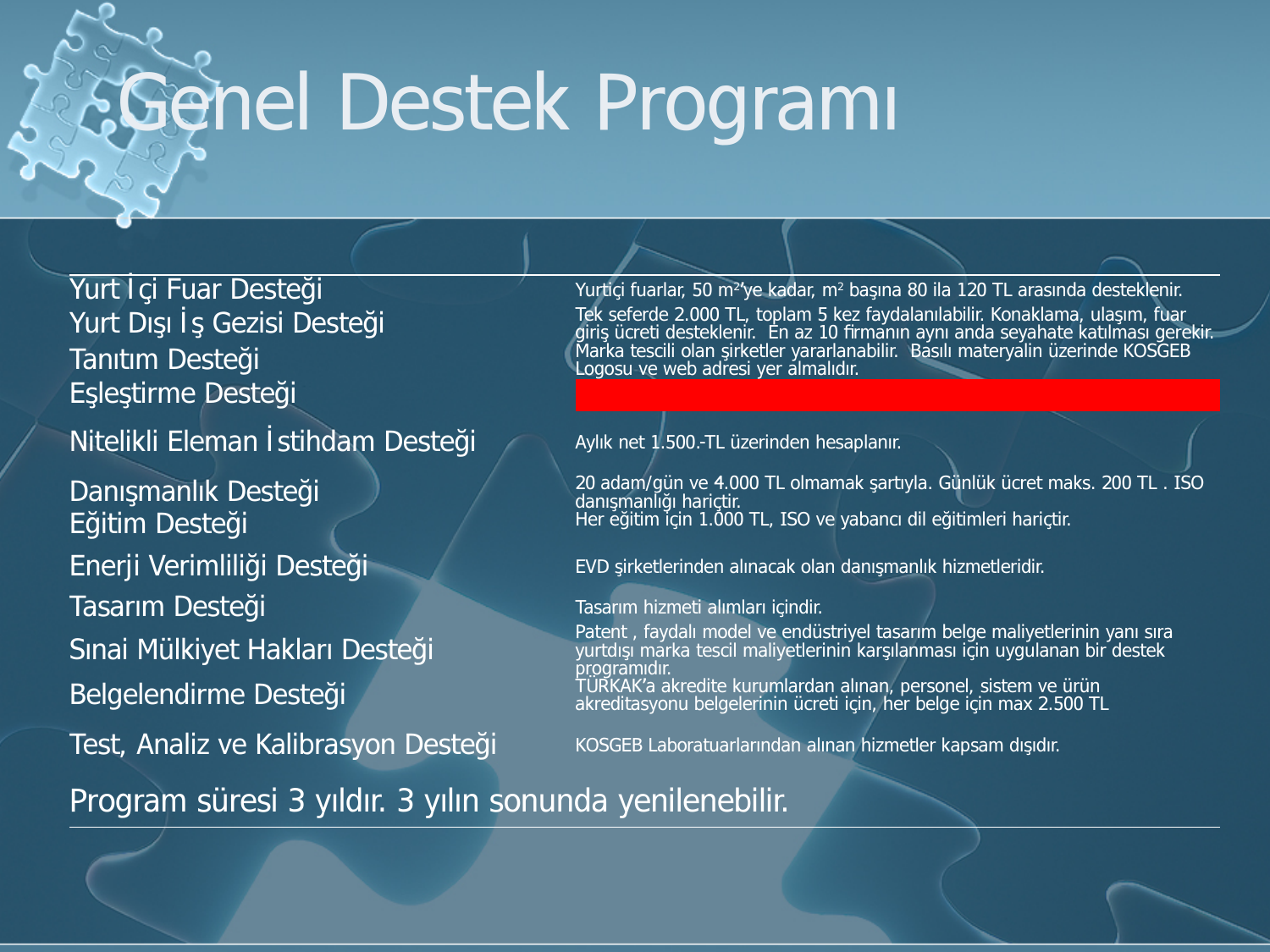

Genel Destek Programı
| Yurt İçi Fuar Desteği | Yurtiçi fuarlar, 50 m2’ye kadar, m2 başına 80 ila 120 TL arasında desteklenir. |
| --- | --- |
| Yurt Dışı İş Gezisi Desteği | Tek seferde 2.000 TL, toplam 5 kez faydalanılabilir. Konaklama, ulaşım, fuar giriş ücreti desteklenir. En az 10 firmanın aynı anda seyahate katılması gerekir. |
| Tanıtım Desteği | Marka tescili olan şirketler yararlanabilir. Basılı materyalin üzerinde KOSGEB Logosu ve web adresi yer almalıdır. |
| Eşleştirme Desteği |  |
| Nitelikli Eleman İstihdam Desteği | Aylık net 1.500.-TL üzerinden hesaplanır. |
| Danışmanlık Desteği | 20 adam/gün ve 4.000 TL olmamak şartıyla. Günlük ücret maks. 200 TL . ISO danışmanlığı hariçtir. |
| Eğitim Desteği | Her eğitim için 1.000 TL, ISO ve yabancı dil eğitimleri hariçtir. |
| Enerji Verimliliği Desteği | EVD şirketlerinden alınacak olan danışmanlık hizmetleridir. |
| Tasarım Desteği | Tasarım hizmeti alımları içindir. |
| Sınai Mülkiyet Hakları Desteği | Patent , faydalı model ve endüstriyel tasarım belge maliyetlerinin yanı sıra yurtdışı marka tescil maliyetlerinin karşılanması için uygulanan bir destek programıdır. |
| Belgelendirme Desteği | TÜRKAK’a akredite kurumlardan alınan, personel, sistem ve ürün akreditasyonu belgelerinin ücreti için, her belge için max 2.500 TL |
| Test, Analiz ve Kalibrasyon Desteği | KOSGEB Laboratuarlarından alınan hizmetler kapsam dışıdır. |
| Program süresi 3 yıldır. 3 yılın sonunda yenilenebilir. |  |